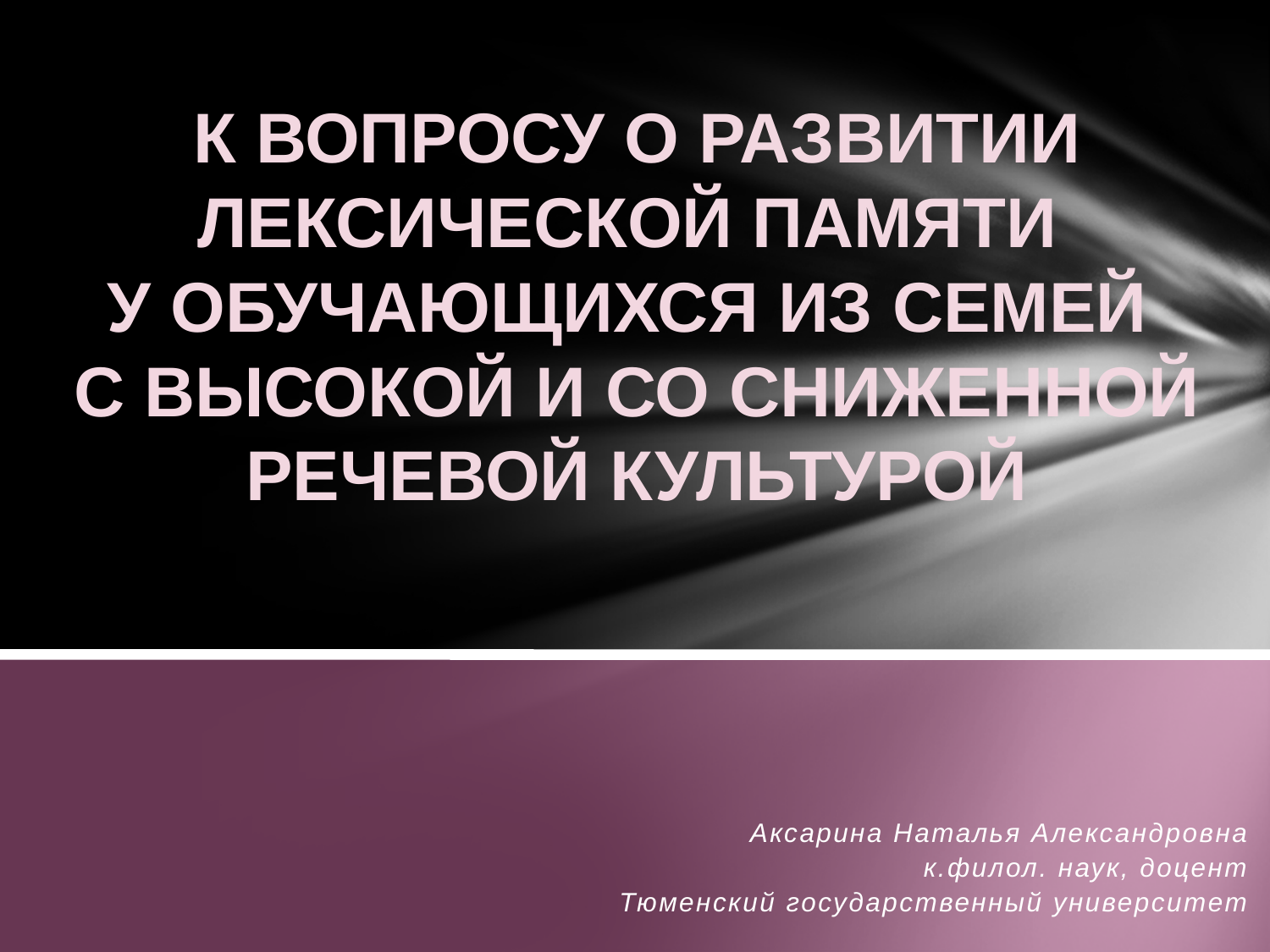

# К вопросу о развитии лексической памяти у обучающихся из семей с высокой и со сниженной речевой культурой
Аксарина Наталья Александровна
к.филол. наук, доцент
Тюменский государственный университет